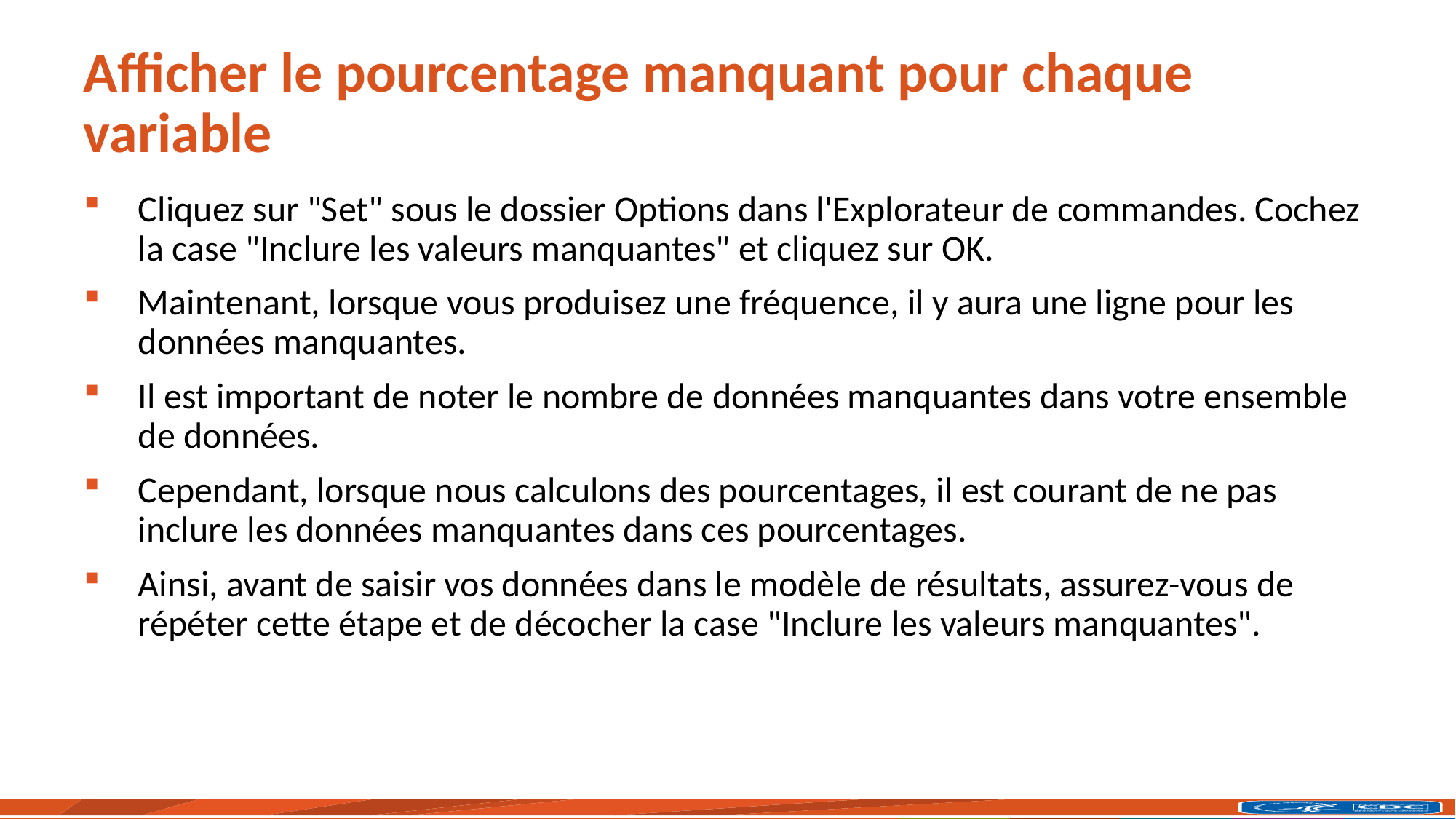

# Afficher le pourcentage manquant pour chaque variable
Cliquez sur "Set" sous le dossier Options dans l'Explorateur de commandes. Cochez la case "Inclure les valeurs manquantes" et cliquez sur OK.
Maintenant, lorsque vous produisez une fréquence, il y aura une ligne pour les données manquantes.
Il est important de noter le nombre de données manquantes dans votre ensemble de données.
Cependant, lorsque nous calculons des pourcentages, il est courant de ne pas inclure les données manquantes dans ces pourcentages.
Ainsi, avant de saisir vos données dans le modèle de résultats, assurez-vous de répéter cette étape et de décocher la case "Inclure les valeurs manquantes".